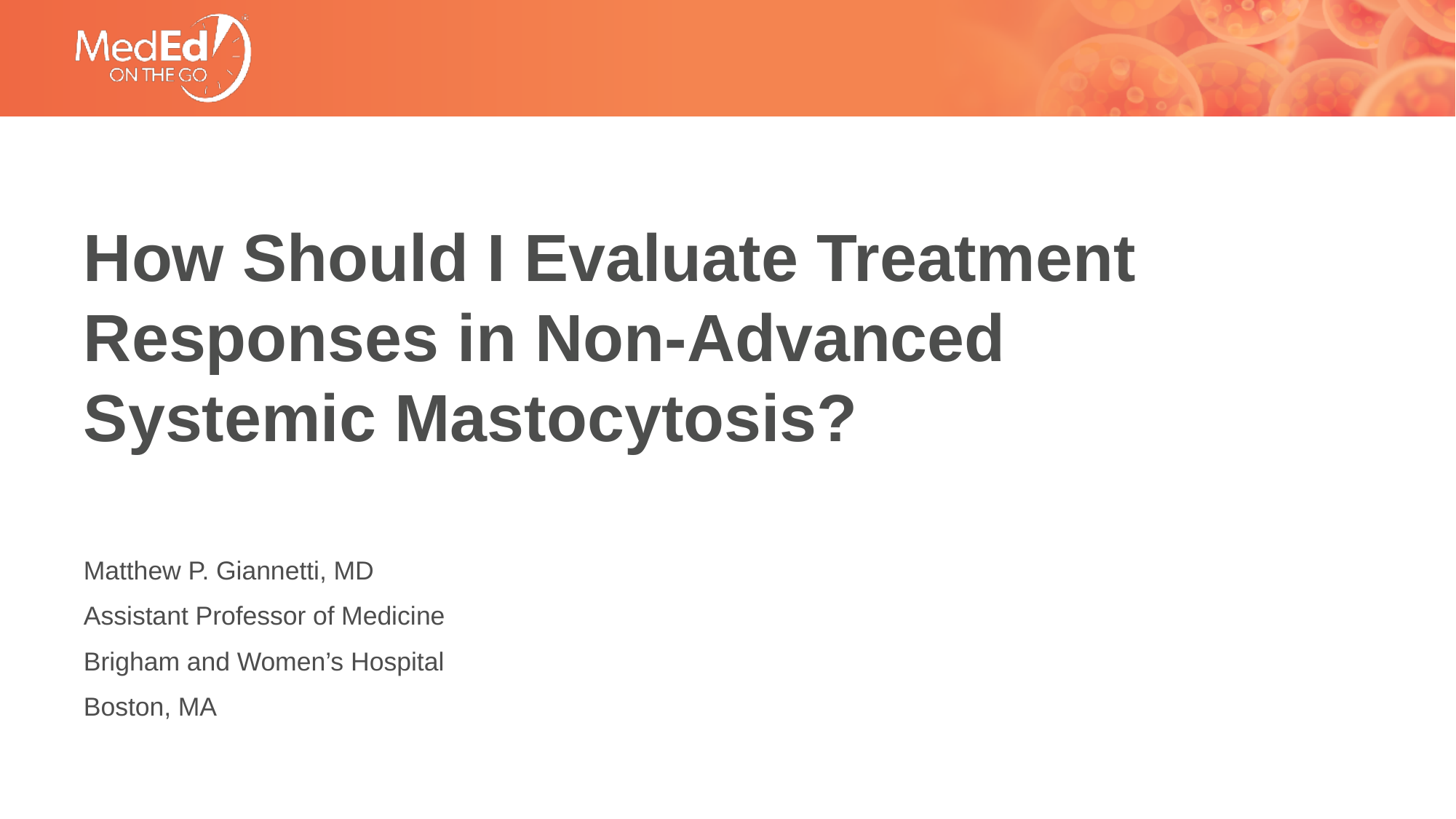

# How Should I Evaluate Treatment Responses in Non-Advanced Systemic Mastocytosis?
Matthew P. Giannetti, MD
Assistant Professor of Medicine
Brigham and Women’s Hospital
Boston, MA